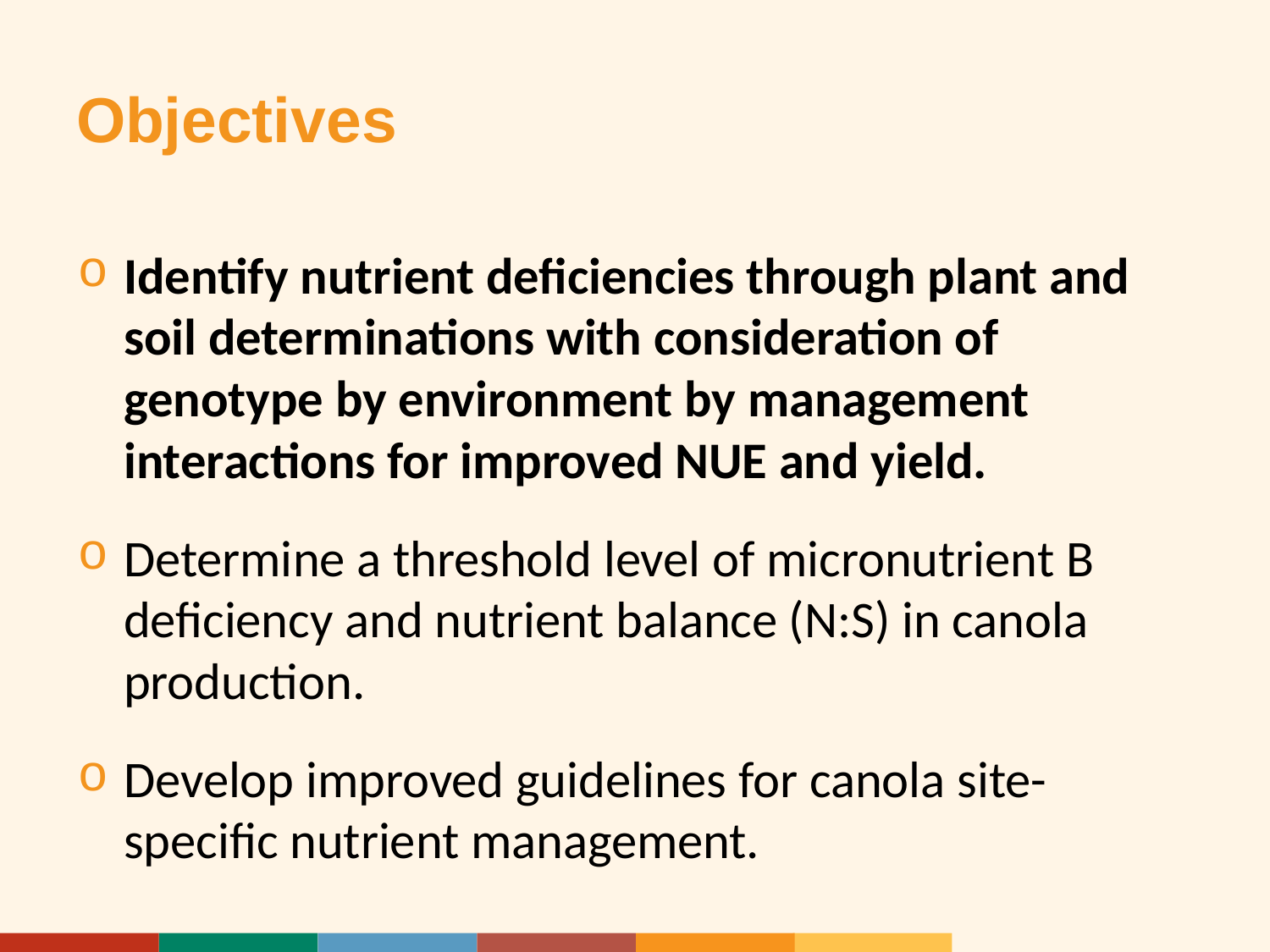

# Objectives
Identify nutrient deficiencies through plant and soil determinations with consideration of genotype by environment by management interactions for improved NUE and yield.

Determine a threshold level of micronutrient B deficiency and nutrient balance (N:S) in canola production.

Develop improved guidelines for canola site-specific nutrient management.